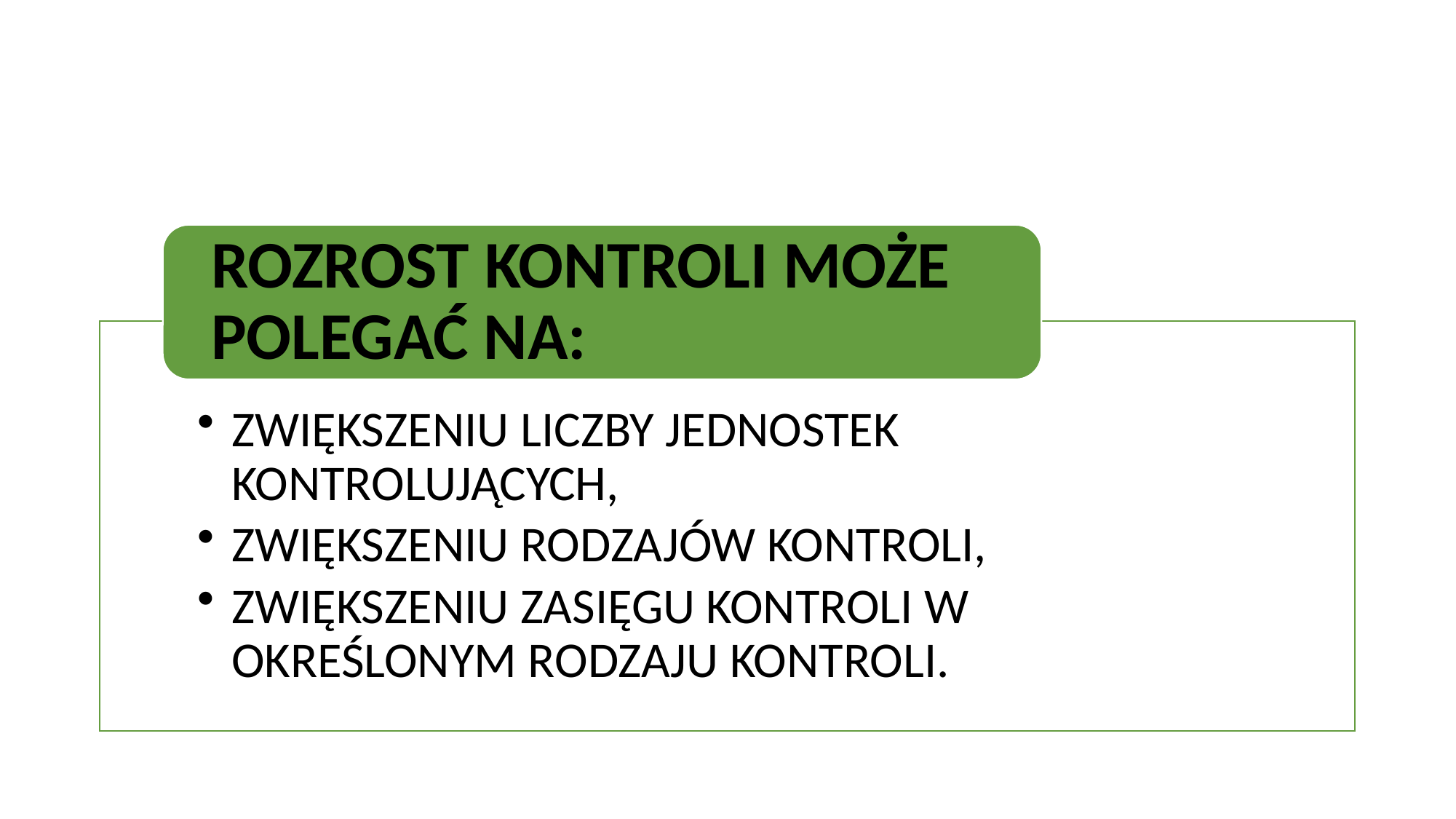

#
ZWIĘKSZENIU LICZBY JEDNOSTEK KONTROLUJĄCYCH,
ZWIĘKSZENIU RODZAJÓW KONTROLI,
ZWIĘKSZENIU ZASIĘGU KONTROLI W OKREŚLONYM RODZAJU KONTROLI.
ROZROST KONTROLI MOŻE POLEGAĆ NA: